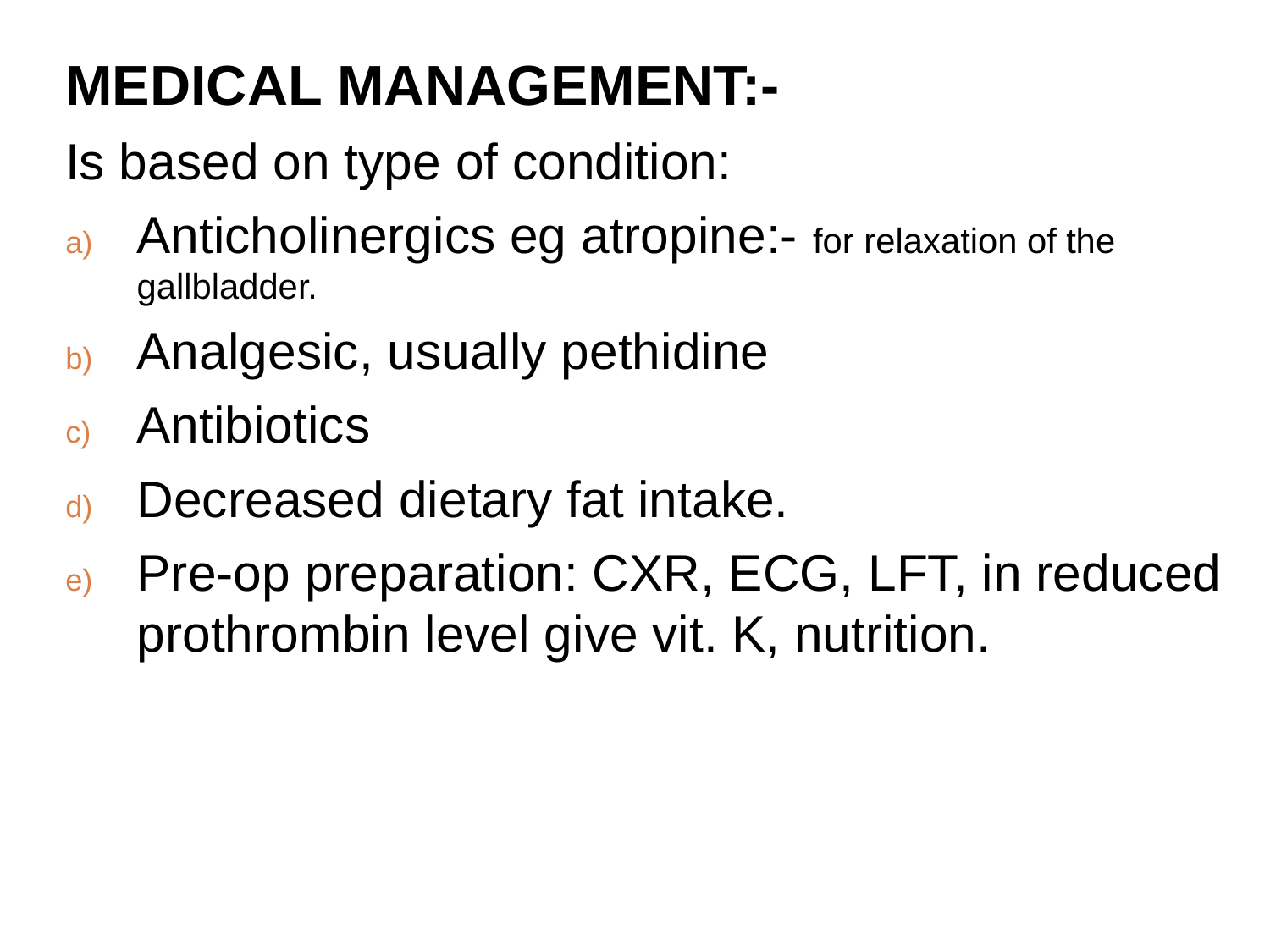

MEDICAL MANAGEMENT:-
Is based on type of condition:
Anticholinergics eg atropine:- for relaxation of the gallbladder.
Analgesic, usually pethidine
Antibiotics
Decreased dietary fat intake.
Pre-op preparation: CXR, ECG, LFT, in reduced prothrombin level give vit. K, nutrition.